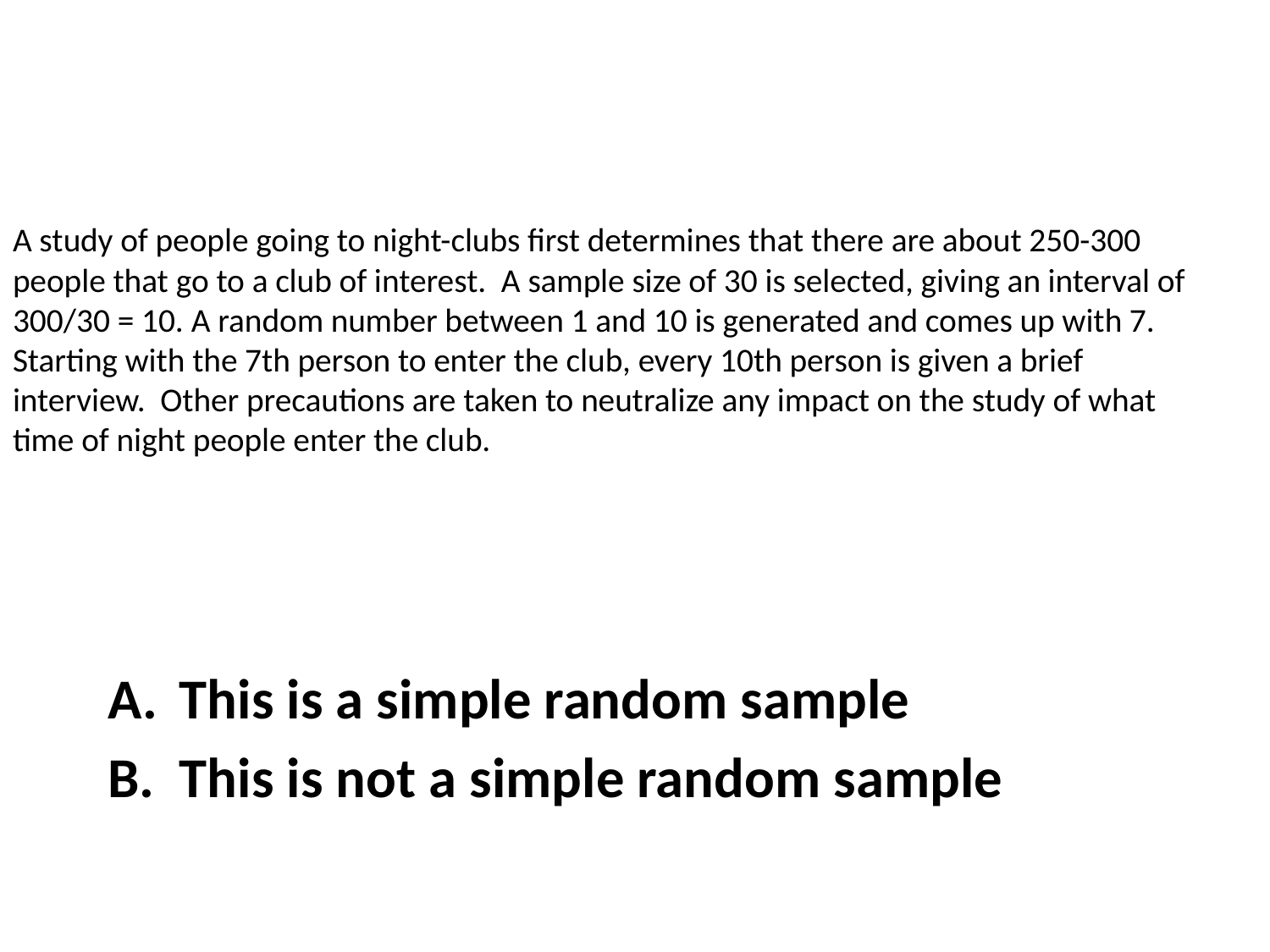

# A study of people going to night-clubs first determines that there are about 250-300 people that go to a club of interest.  A sample size of 30 is selected, giving an interval of 300/30 = 10. A random number between 1 and 10 is generated and comes up with 7. Starting with the 7th person to enter the club, every 10th person is given a brief interview.  Other precautions are taken to neutralize any impact on the study of what time of night people enter the club.
This is a simple random sample
This is not a simple random sample